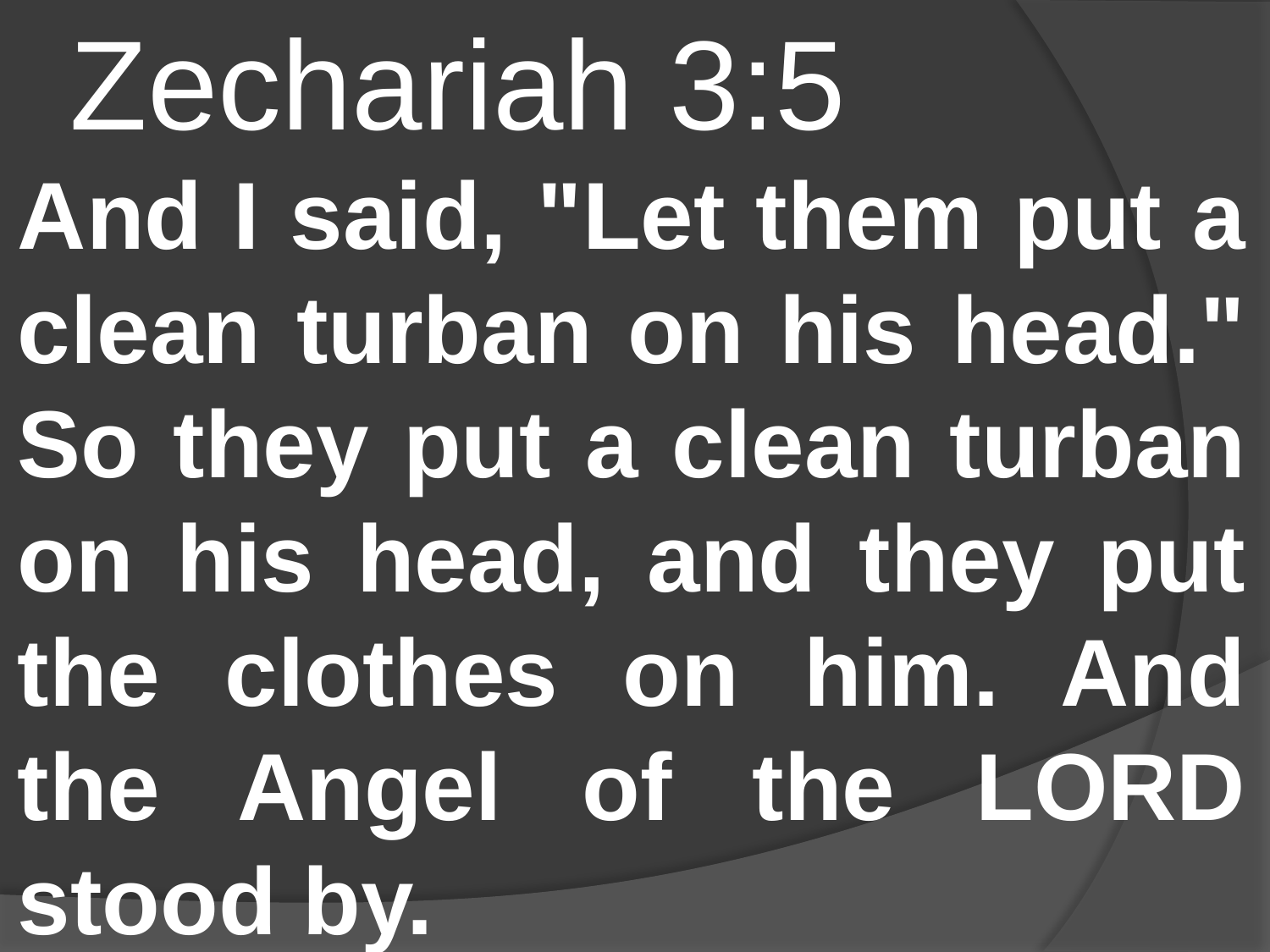

# Zechariah 3:5
And I said, "Let them put a clean turban on his head." So they put a clean turban on his head, and they put the clothes on him. And the Angel of the LORD stood by.